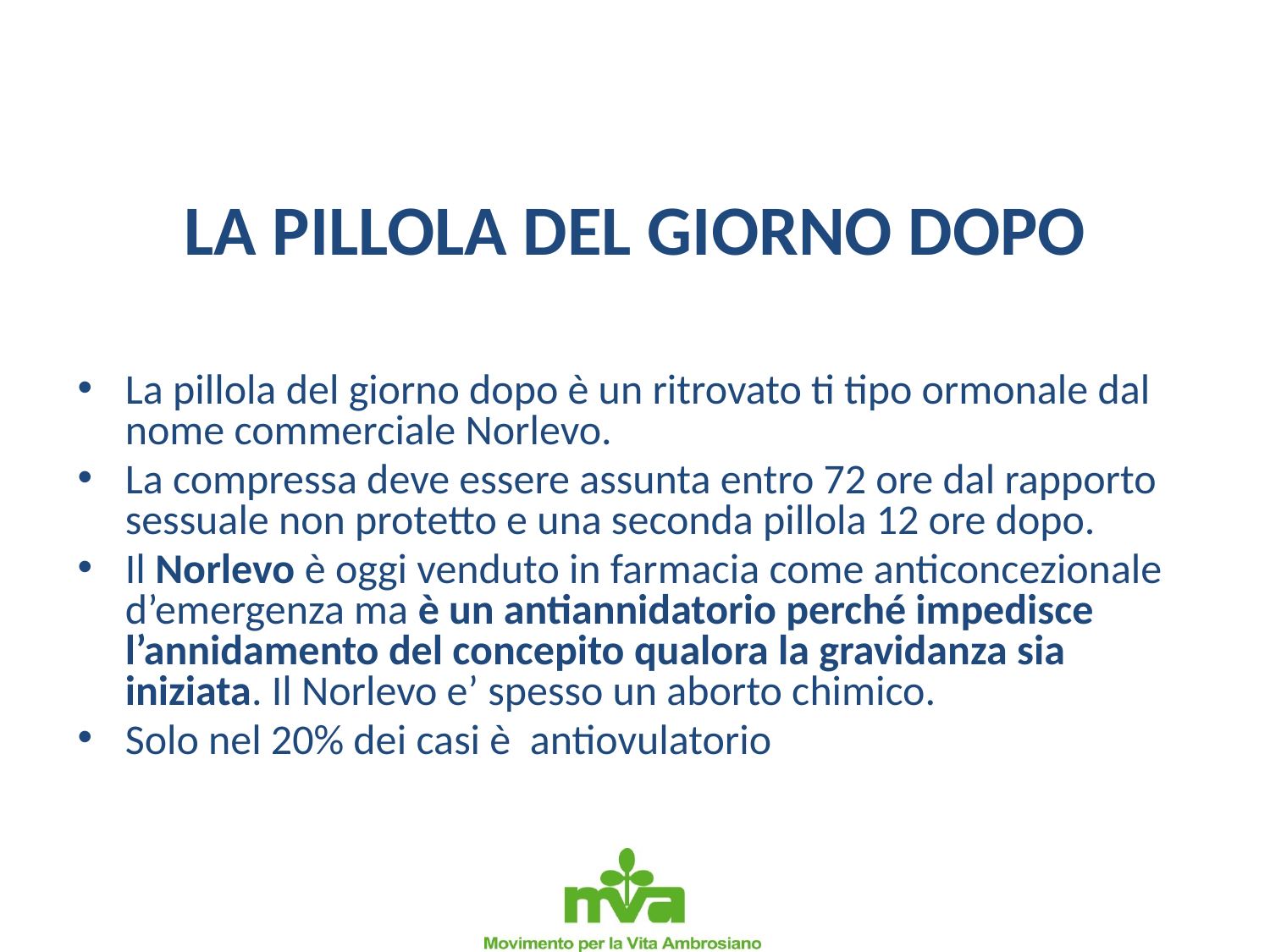

# LA PILLOLA DEL GIORNO DOPO

La pillola del giorno dopo è un ritrovato ti tipo ormonale dal nome commerciale Norlevo.
La compressa deve essere assunta entro 72 ore dal rapporto sessuale non protetto e una seconda pillola 12 ore dopo.
Il Norlevo è oggi venduto in farmacia come anticoncezionale d’emergenza ma è un antiannidatorio perché impedisce l’annidamento del concepito qualora la gravidanza sia iniziata. Il Norlevo e’ spesso un aborto chimico.
Solo nel 20% dei casi è  antiovulatorio